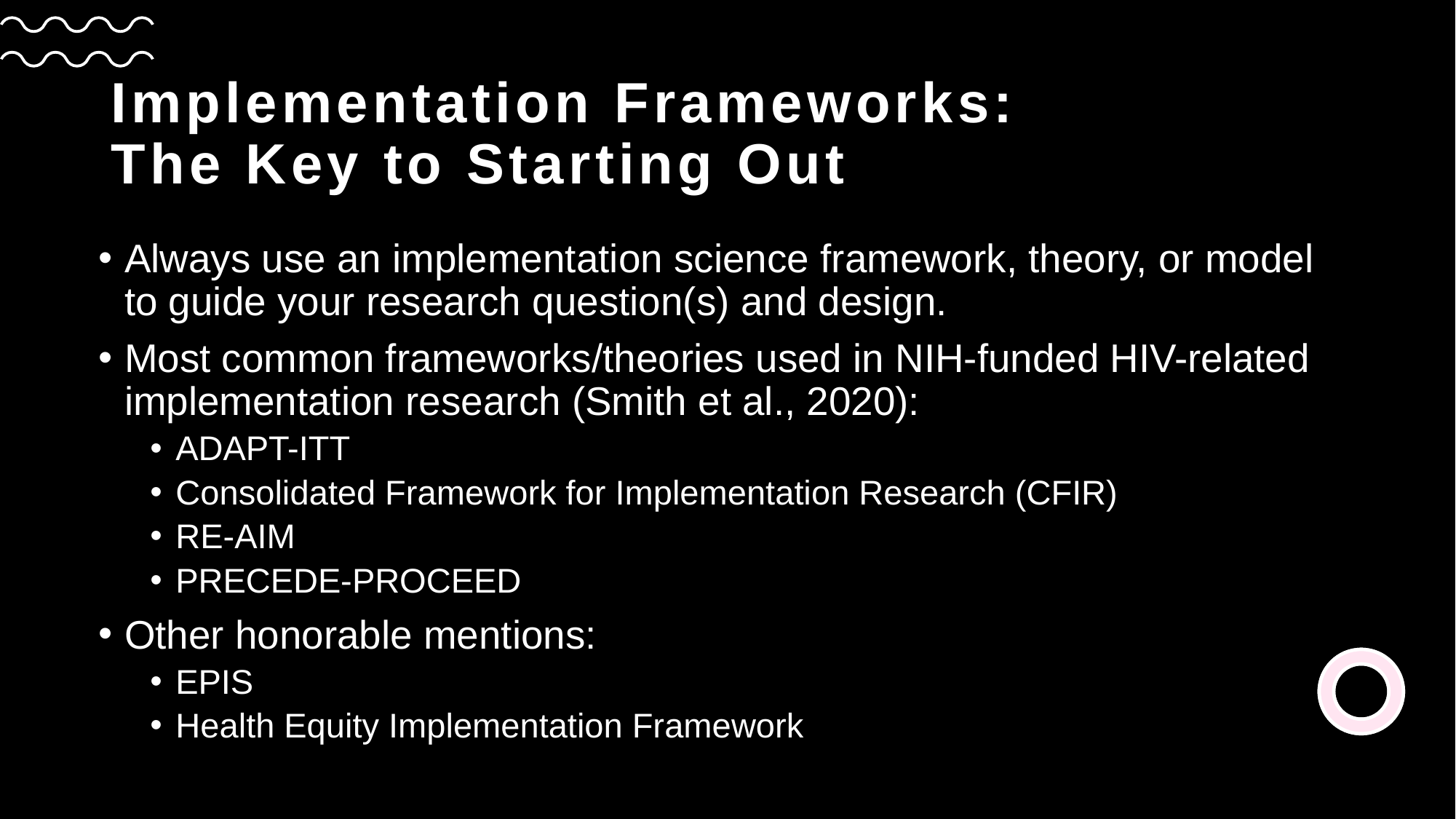

# Implementation Frameworks: The Key to Starting Out
Always use an implementation science framework, theory, or model to guide your research question(s) and design.
Most common frameworks/theories used in NIH-funded HIV-related implementation research (Smith et al., 2020):
ADAPT-ITT
Consolidated Framework for Implementation Research (CFIR)
RE-AIM
PRECEDE-PROCEED
Other honorable mentions:
EPIS
Health Equity Implementation Framework